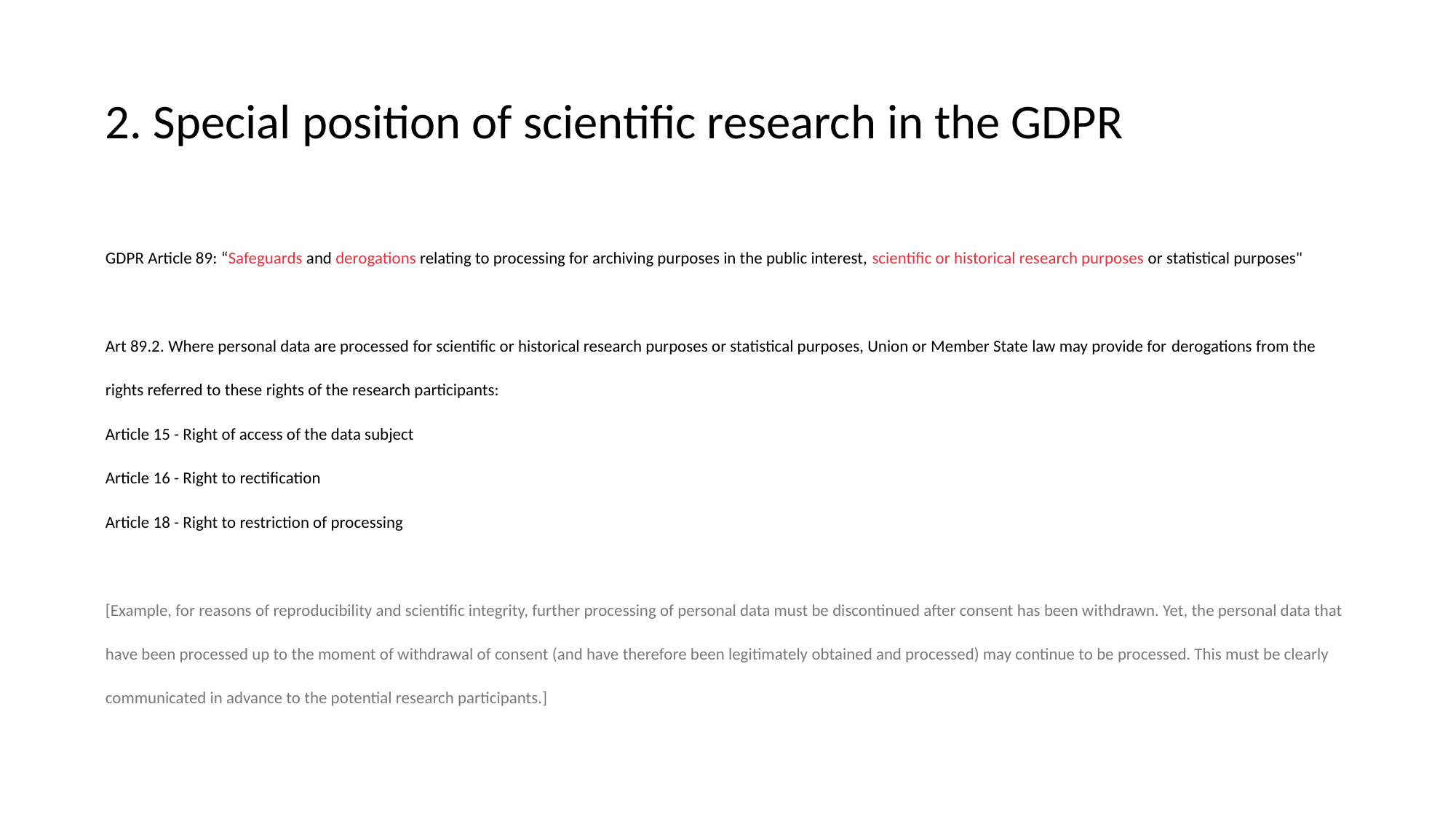

2. Special position of scientific research in the GDPR
GDPR Article 89: “Safeguards and derogations relating to processing for archiving purposes in the public interest, scientific or historical research purposes or statistical purposes"

Art 89.2. Where personal data are processed for scientific or historical research purposes or statistical purposes, Union or Member State law may provide for derogations from the rights referred to these rights of the research participants:
Article 15 - Right of access of the data subject
Article 16 - Right to rectification
Article 18 - Right to restriction of processing

[Example, for reasons of reproducibility and scientific integrity, further processing of personal data must be discontinued after consent has been withdrawn. Yet, the personal data that have been processed up to the moment of withdrawal of consent (and have therefore been legitimately obtained and processed) may continue to be processed. This must be clearly communicated in advance to the potential research participants.]